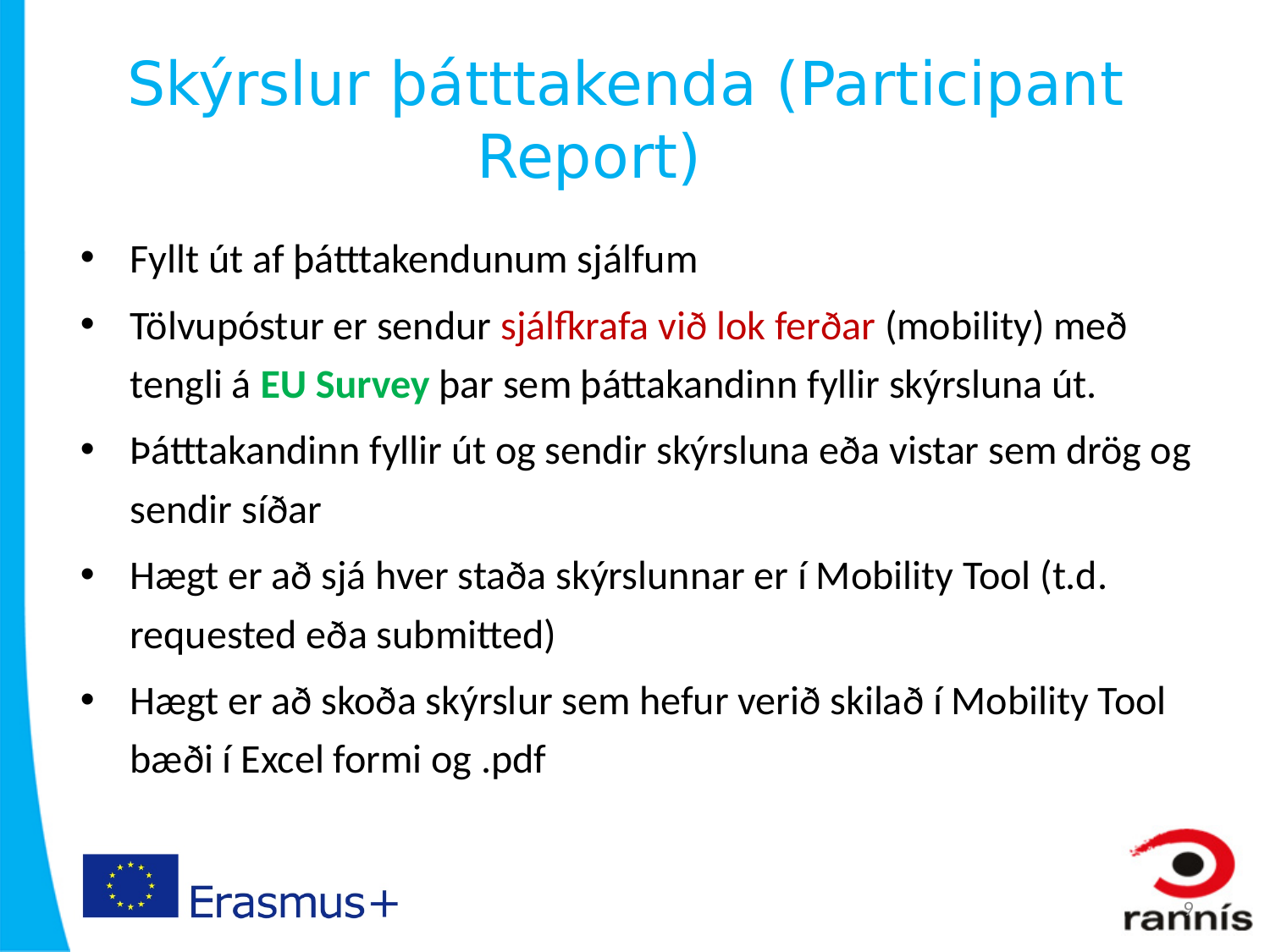

# Skýrslur þátttakenda (Participant Report)
Fyllt út af þátttakendunum sjálfum
Tölvupóstur er sendur sjálfkrafa við lok ferðar (mobility) með tengli á EU Survey þar sem þáttakandinn fyllir skýrsluna út.
Þátttakandinn fyllir út og sendir skýrsluna eða vistar sem drög og sendir síðar
Hægt er að sjá hver staða skýrslunnar er í Mobility Tool (t.d. requested eða submitted)
Hægt er að skoða skýrslur sem hefur verið skilað í Mobility Tool bæði í Excel formi og .pdf

9